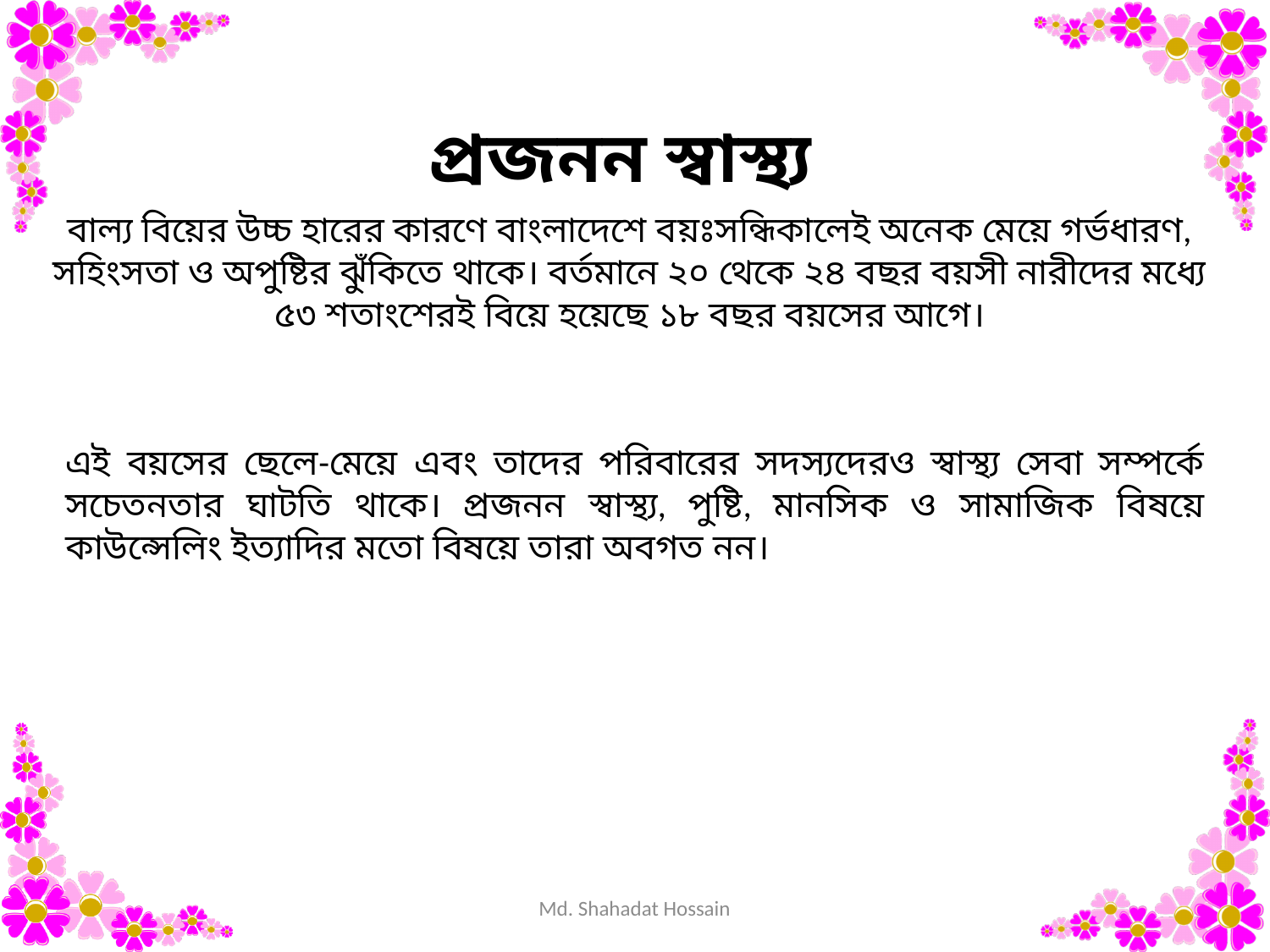

প্রজনন স্বাস্থ্য

বাল্য বিয়ের উচ্চ হারের কারণে বাংলাদেশে বয়ঃসন্ধিকালেই অনেক মেয়ে গর্ভধারণ, সহিংসতা ও অপুষ্টির ঝুঁকিতে থাকে। বর্তমানে ২০ থেকে ২৪ বছর বয়সী নারীদের মধ্যে ৫৩ শতাংশেরই বিয়ে হয়েছে ১৮ বছর বয়সের আগে।
এই বয়সের ছেলে-মেয়ে এবং তাদের পরিবারের সদস্যদেরও স্বাস্থ্য সেবা সম্পর্কে সচেতনতার ঘাটতি থাকে। প্রজনন স্বাস্থ্য, পুষ্টি, মানসিক ও সামাজিক বিষয়ে কাউন্সেলিং ইত্যাদির মতো বিষয়ে তারা অবগত নন।
Md. Shahadat Hossain